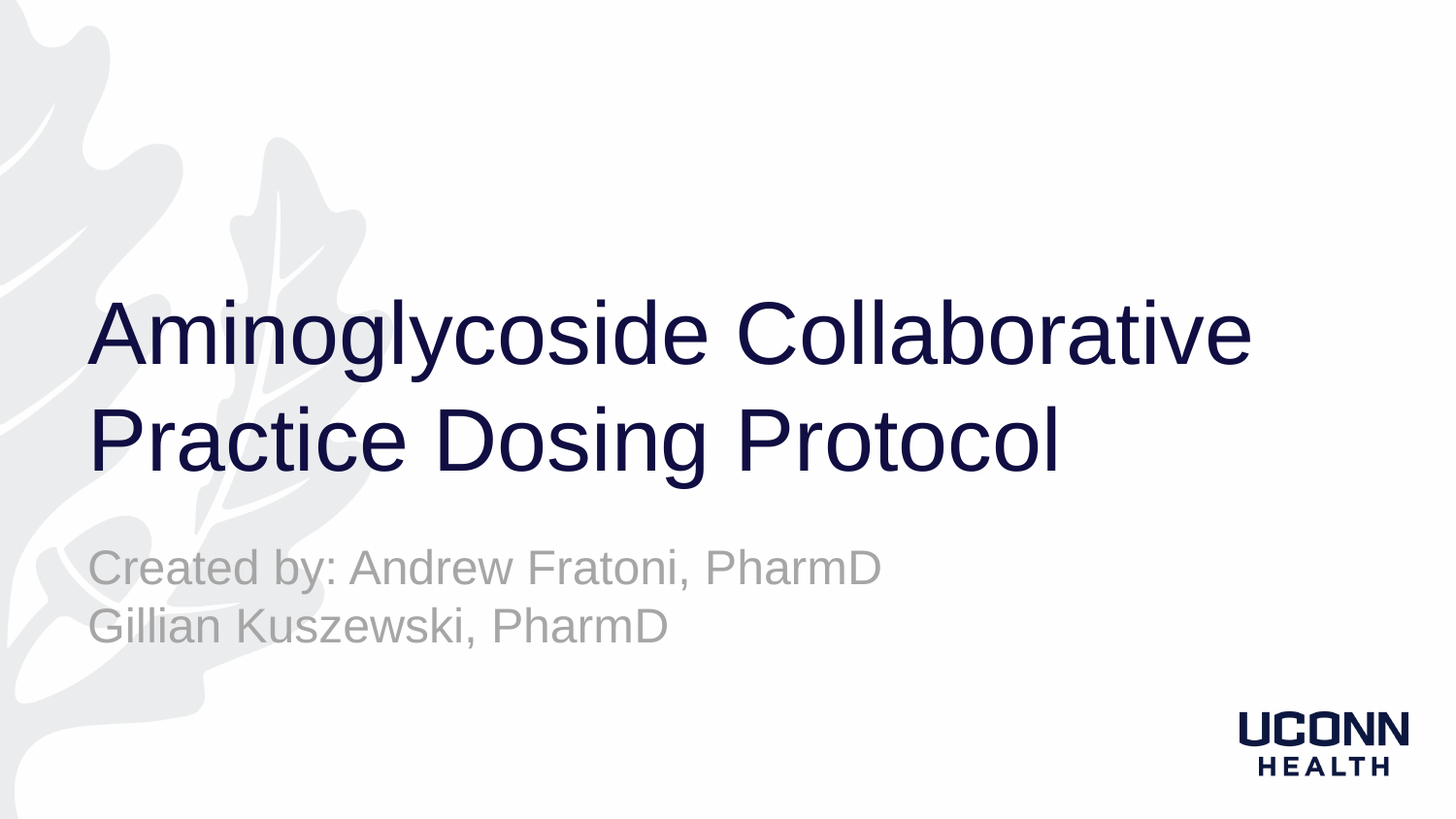

Aminoglycoside Collaborative Practice Dosing Protocol
Created by: Andrew Fratoni, PharmD
Gillian Kuszewski, PharmD